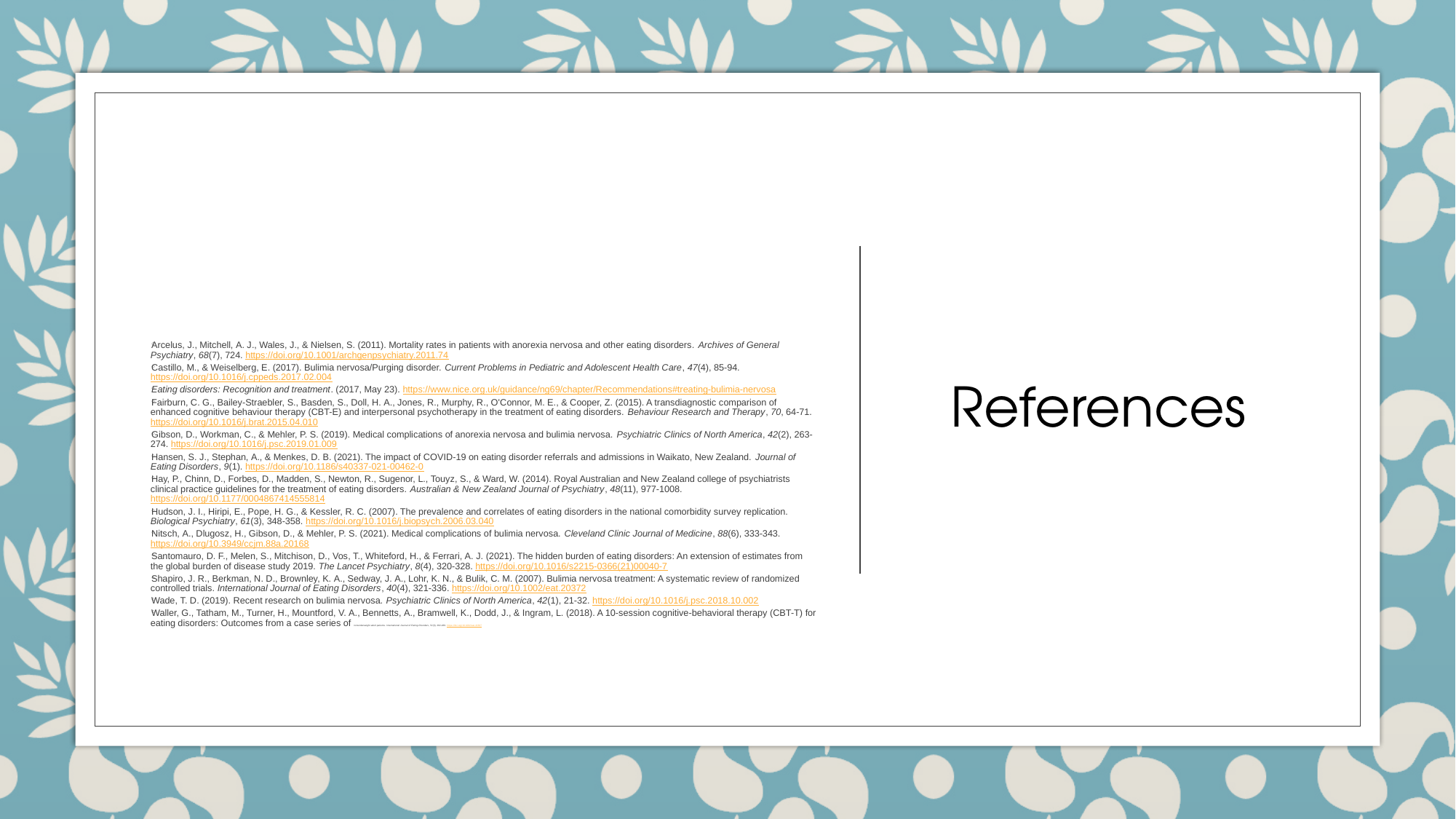

# References
Arcelus, J., Mitchell, A. J., Wales, J., & Nielsen, S. (2011). Mortality rates in patients with anorexia nervosa and other eating disorders. Archives of General Psychiatry, 68(7), 724. https://doi.org/10.1001/archgenpsychiatry.2011.74
Castillo, M., & Weiselberg, E. (2017). Bulimia nervosa/Purging disorder. Current Problems in Pediatric and Adolescent Health Care, 47(4), 85-94. https://doi.org/10.1016/j.cppeds.2017.02.004
Eating disorders: Recognition and treatment. (2017, May 23). https://www.nice.org.uk/guidance/ng69/chapter/Recommendations#treating-bulimia-nervosa
Fairburn, C. G., Bailey-Straebler, S., Basden, S., Doll, H. A., Jones, R., Murphy, R., O'Connor, M. E., & Cooper, Z. (2015). A transdiagnostic comparison of enhanced cognitive behaviour therapy (CBT-E) and interpersonal psychotherapy in the treatment of eating disorders. Behaviour Research and Therapy, 70, 64-71. https://doi.org/10.1016/j.brat.2015.04.010
Gibson, D., Workman, C., & Mehler, P. S. (2019). Medical complications of anorexia nervosa and bulimia nervosa. Psychiatric Clinics of North America, 42(2), 263-274. https://doi.org/10.1016/j.psc.2019.01.009
Hansen, S. J., Stephan, A., & Menkes, D. B. (2021). The impact of COVID-19 on eating disorder referrals and admissions in Waikato, New Zealand. Journal of Eating Disorders, 9(1). https://doi.org/10.1186/s40337-021-00462-0
Hay, P., Chinn, D., Forbes, D., Madden, S., Newton, R., Sugenor, L., Touyz, S., & Ward, W. (2014). Royal Australian and New Zealand college of psychiatrists clinical practice guidelines for the treatment of eating disorders. Australian & New Zealand Journal of Psychiatry, 48(11), 977-1008. https://doi.org/10.1177/0004867414555814
Hudson, J. I., Hiripi, E., Pope, H. G., & Kessler, R. C. (2007). The prevalence and correlates of eating disorders in the national comorbidity survey replication. Biological Psychiatry, 61(3), 348-358. https://doi.org/10.1016/j.biopsych.2006.03.040
Nitsch, A., Dlugosz, H., Gibson, D., & Mehler, P. S. (2021). Medical complications of bulimia nervosa. Cleveland Clinic Journal of Medicine, 88(6), 333-343. https://doi.org/10.3949/ccjm.88a.20168
Santomauro, D. F., Melen, S., Mitchison, D., Vos, T., Whiteford, H., & Ferrari, A. J. (2021). The hidden burden of eating disorders: An extension of estimates from the global burden of disease study 2019. The Lancet Psychiatry, 8(4), 320-328. https://doi.org/10.1016/s2215-0366(21)00040-7
Shapiro, J. R., Berkman, N. D., Brownley, K. A., Sedway, J. A., Lohr, K. N., & Bulik, C. M. (2007). Bulimia nervosa treatment: A systematic review of randomized controlled trials. International Journal of Eating Disorders, 40(4), 321-336. https://doi.org/10.1002/eat.20372
Wade, T. D. (2019). Recent research on bulimia nervosa. Psychiatric Clinics of North America, 42(1), 21-32. https://doi.org/10.1016/j.psc.2018.10.002
Waller, G., Tatham, M., Turner, H., Mountford, V. A., Bennetts, A., Bramwell, K., Dodd, J., & Ingram, L. (2018). A 10-session cognitive-behavioral therapy (CBT-T) for eating disorders: Outcomes from a case series of nonunderweight adult patients. International Journal of Eating Disorders, 51(3), 262-269. https://doi.org/10.1002/eat.22837